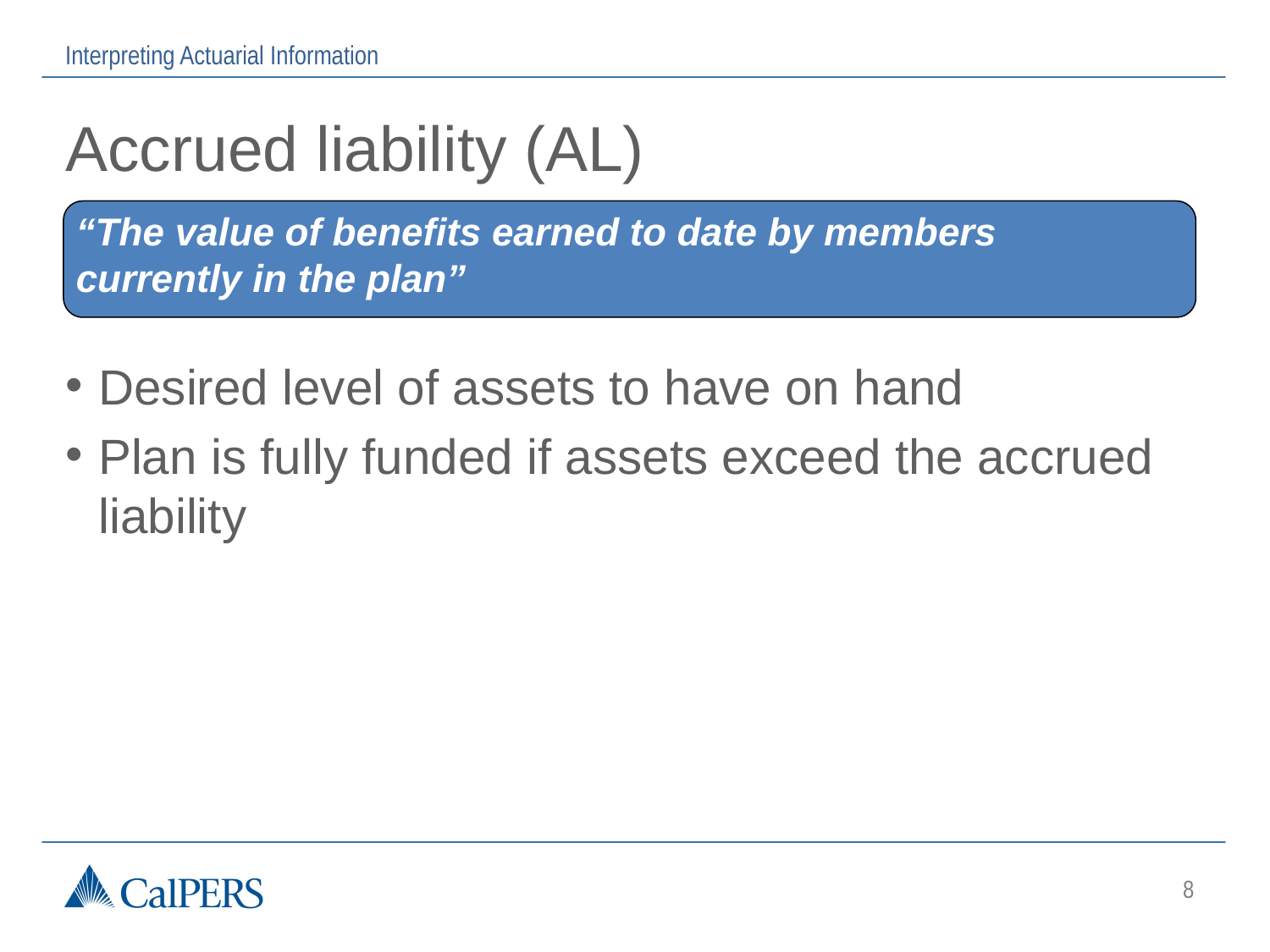

Interpreting Actuarial Information
# Accrued liability (AL)

“The value of benefits earned to date by members currently in the plan”
Desired level of assets to have on hand
Plan is fully funded if assets exceed the accrued liability